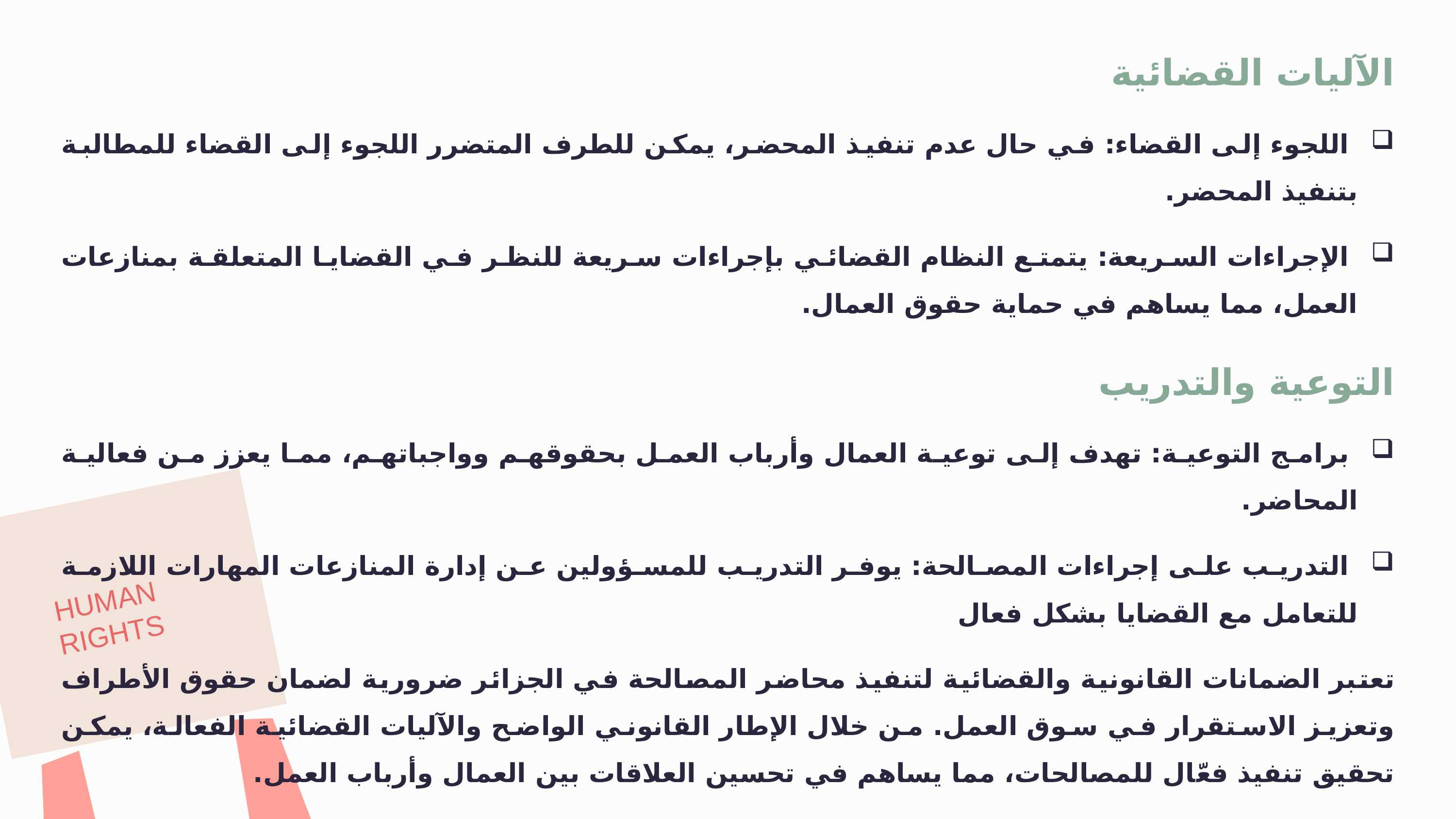

الآليات القضائية
 اللجوء إلى القضاء: في حال عدم تنفيذ المحضر، يمكن للطرف المتضرر اللجوء إلى القضاء للمطالبة بتنفيذ المحضر.
 الإجراءات السريعة: يتمتع النظام القضائي بإجراءات سريعة للنظر في القضايا المتعلقة بمنازعات العمل، مما يساهم في حماية حقوق العمال.
التوعية والتدريب
 برامج التوعية: تهدف إلى توعية العمال وأرباب العمل بحقوقهم وواجباتهم، مما يعزز من فعالية المحاضر.
 التدريب على إجراءات المصالحة: يوفر التدريب للمسؤولين عن إدارة المنازعات المهارات اللازمة للتعامل مع القضايا بشكل فعال
تعتبر الضمانات القانونية والقضائية لتنفيذ محاضر المصالحة في الجزائر ضرورية لضمان حقوق الأطراف وتعزيز الاستقرار في سوق العمل. من خلال الإطار القانوني الواضح والآليات القضائية الفعالة، يمكن تحقيق تنفيذ فعّال للمصالحات، مما يساهم في تحسين العلاقات بين العمال وأرباب العمل.

HUMAN
RIGHTS